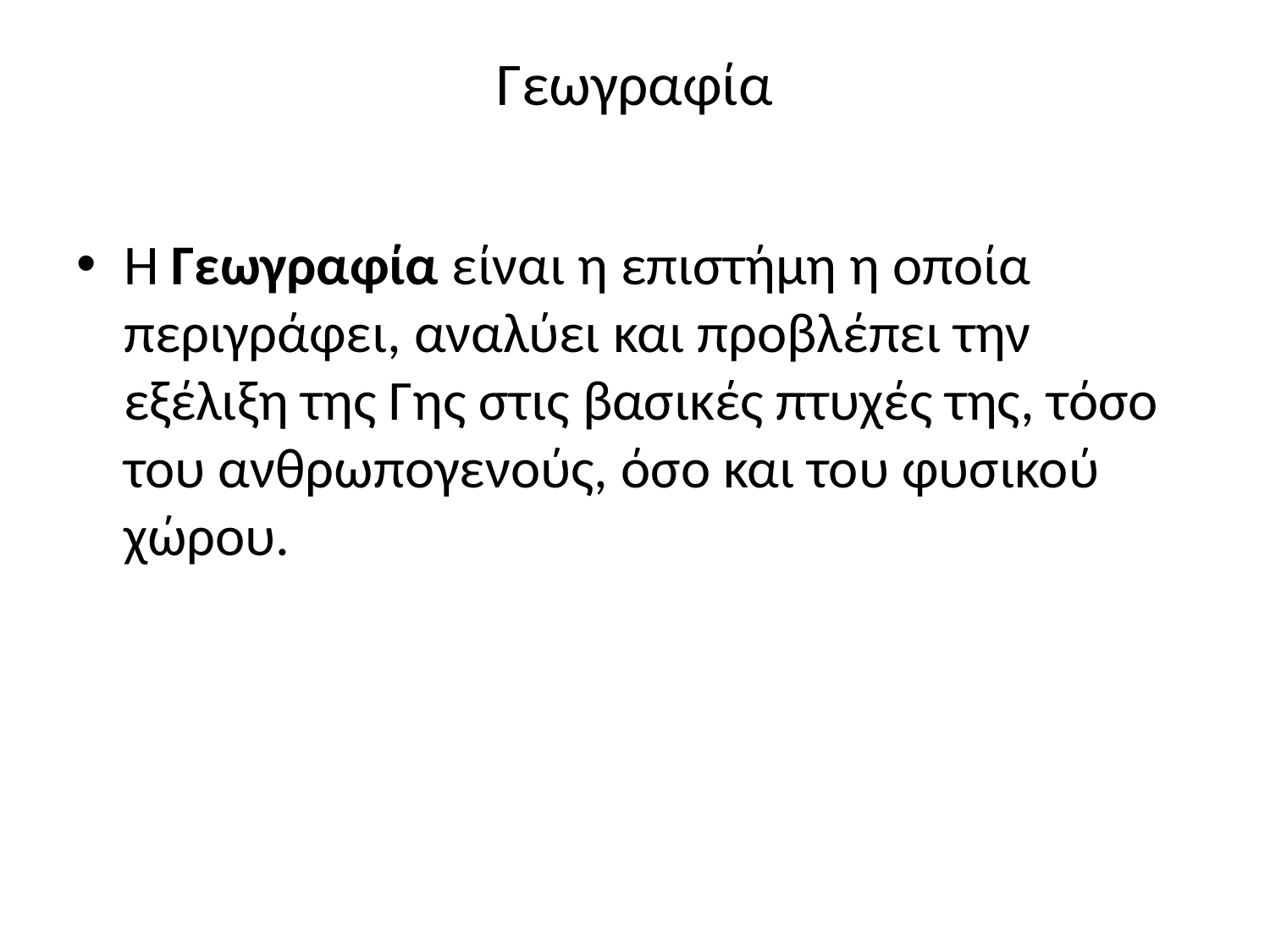

# Γεωγραφία
Η Γεωγραφία είναι η επιστήμη η οποία περιγράφει, αναλύει και προβλέπει την εξέλιξη της Γης στις βασικές πτυχές της, τόσο του ανθρωπογενούς, όσο και του φυσικού χώρου.